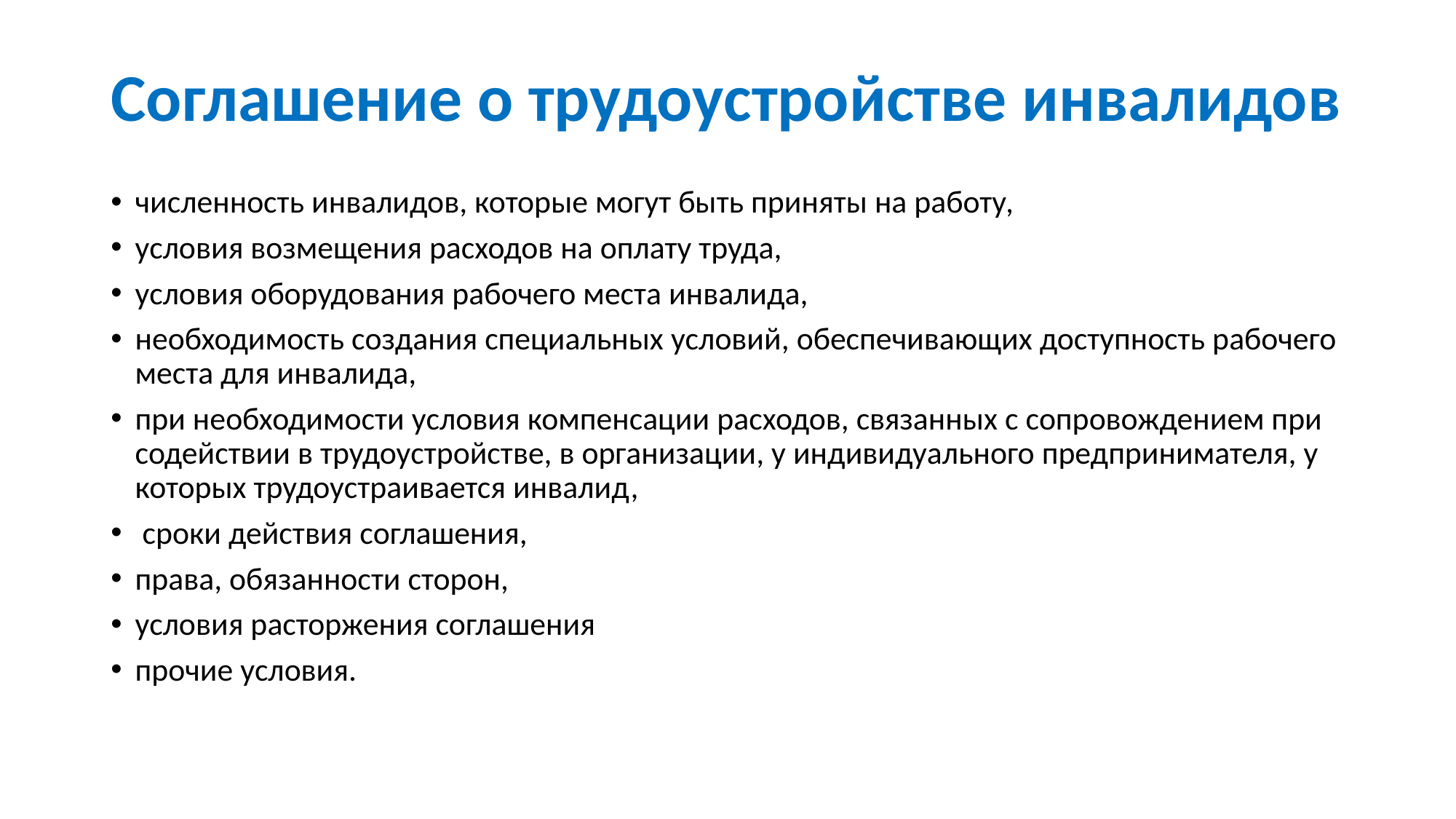

# Соглашение о трудоустройстве инвалидов
численность инвалидов, которые могут быть приняты на работу,
условия возмещения расходов на оплату труда,
условия оборудования рабочего места инвалида,
необходимость создания специальных условий, обеспечивающих доступность рабочего места для инвалида,
при необходимости условия компенсации расходов, связанных с сопровождением при содействии в трудоустройстве, в организации, у индивидуального предпринимателя, у которых трудоустраивается инвалид,
 сроки действия соглашения,
права, обязанности сторон,
условия расторжения соглашения
прочие условия.